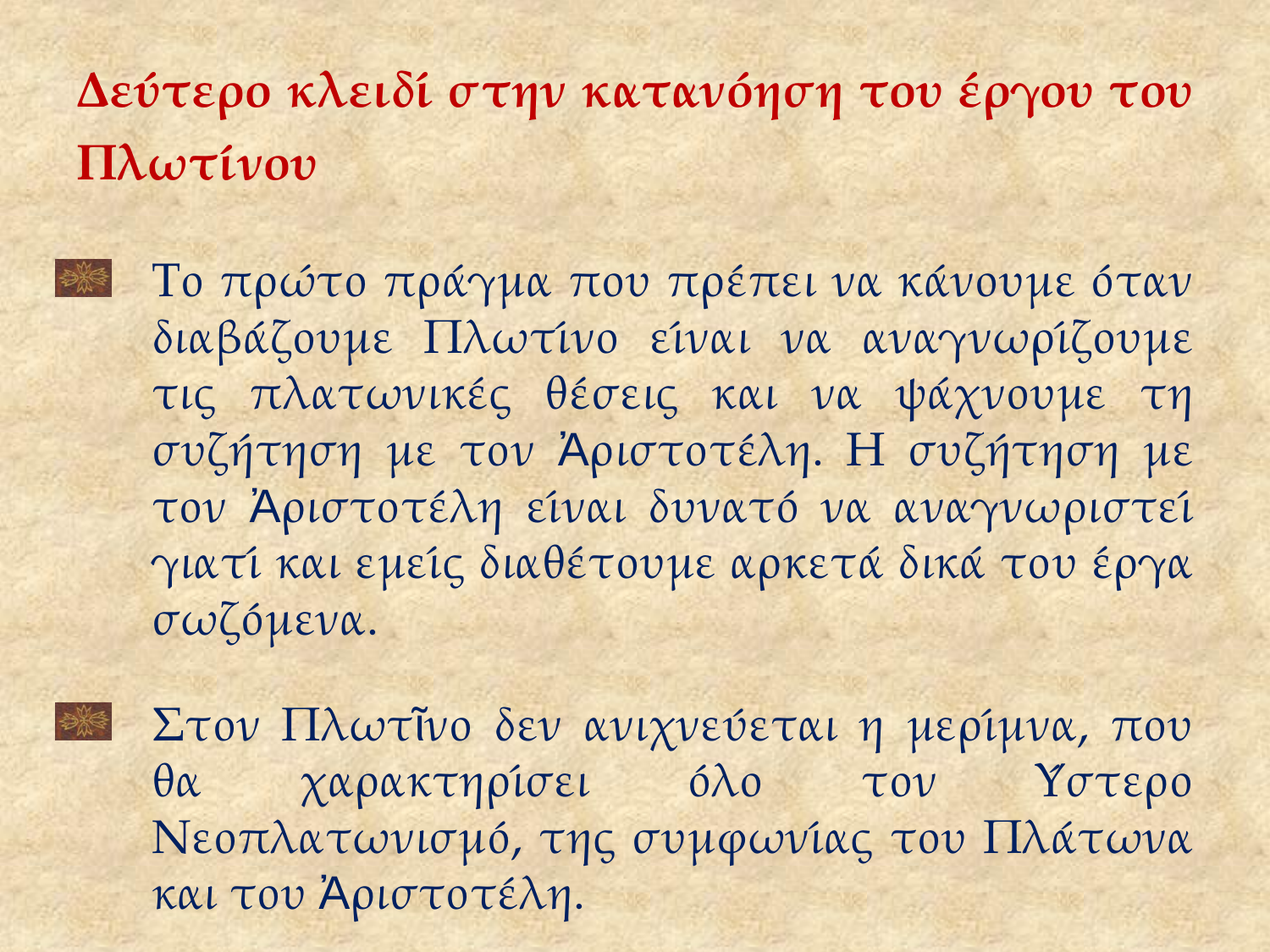

# Δεύτερο κλειδί στην κατανόηση του έργου του Πλωτίνου
Το πρώτο πράγμα που πρέπει να κάνουμε όταν διαβάζουμε Πλωτίνο είναι να αναγνωρίζουμε τις πλατωνικές θέσεις και να ψάχνουμε τη συζήτηση με τον Ἀριστοτέλη. Η συζήτηση με τον Ἀριστοτέλη είναι δυνατό να αναγνωριστεί γιατί και εμείς διαθέτουμε αρκετά δικά του έργα σωζόμενα.

Στον Πλωτῖνο δεν ανιχνεύεται η μερίμνα, που θα χαρακτηρίσει όλο τον Ύστερο Νεοπλατωνισμό, της συμφωνίας του Πλάτωνα και του Ἀριστοτέλη.